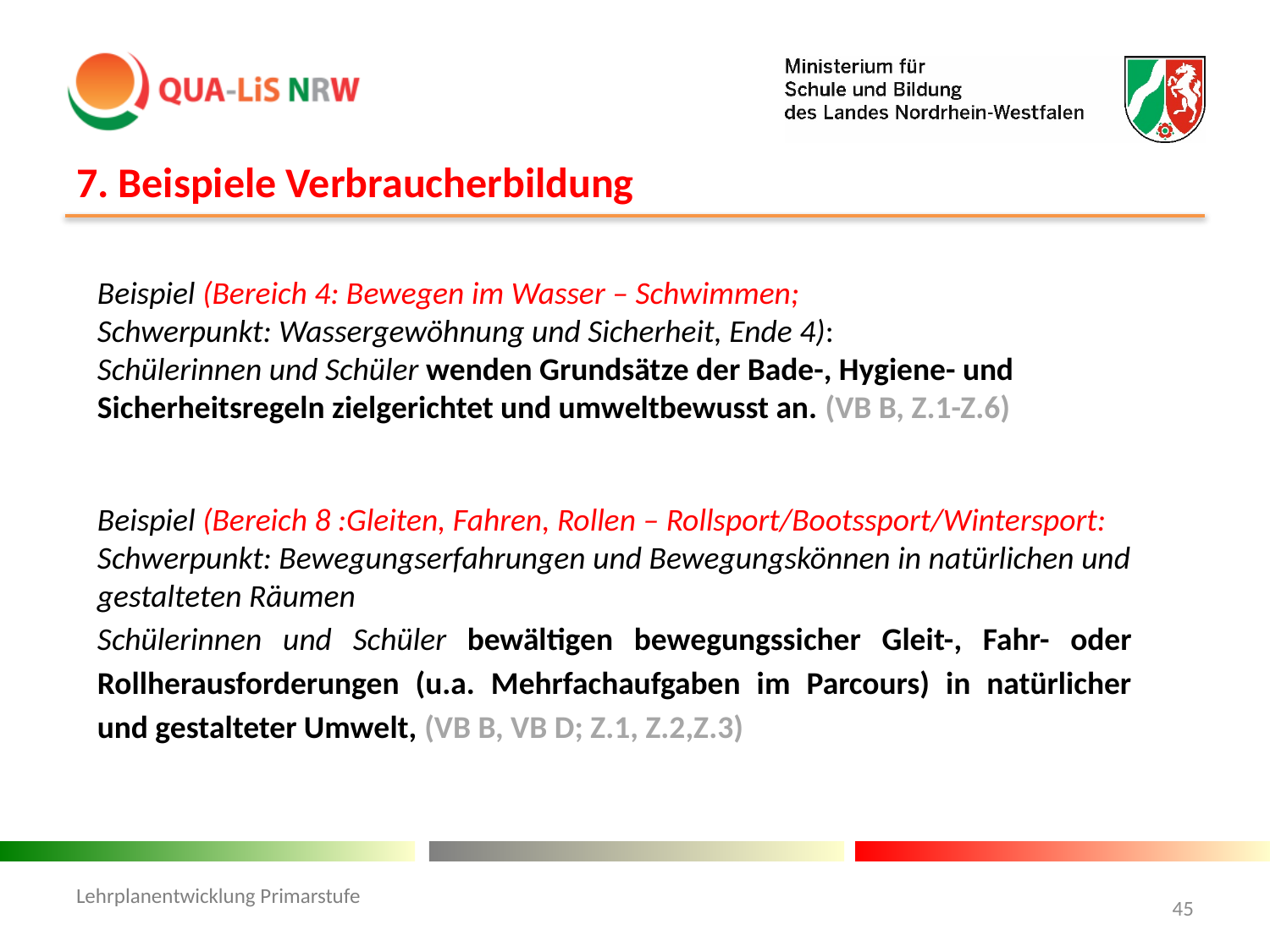

# 7. Beispiele Verbraucherbildung
Beispiel (Bereich 4: Bewegen im Wasser – Schwimmen;
Schwerpunkt: Wassergewöhnung und Sicherheit, Ende 4):
Schülerinnen und Schüler wenden Grundsätze der Bade-, Hygiene- und Sicherheitsregeln zielgerichtet und umweltbewusst an. (VB B, Z.1-Z.6)
Beispiel (Bereich 8 :Gleiten, Fahren, Rollen – Rollsport/Bootssport/Wintersport: Schwerpunkt: Bewegungserfahrungen und Bewegungskönnen in natürlichen und gestalteten Räumen
Schülerinnen und Schüler bewältigen bewegungssicher Gleit-, Fahr- oder Rollherausforderungen (u.a. Mehrfachaufgaben im Parcours) in natürlicher und gestalteter Umwelt, (VB B, VB D; Z.1, Z.2,Z.3)
Lehrplanentwicklung Primarstufe

45